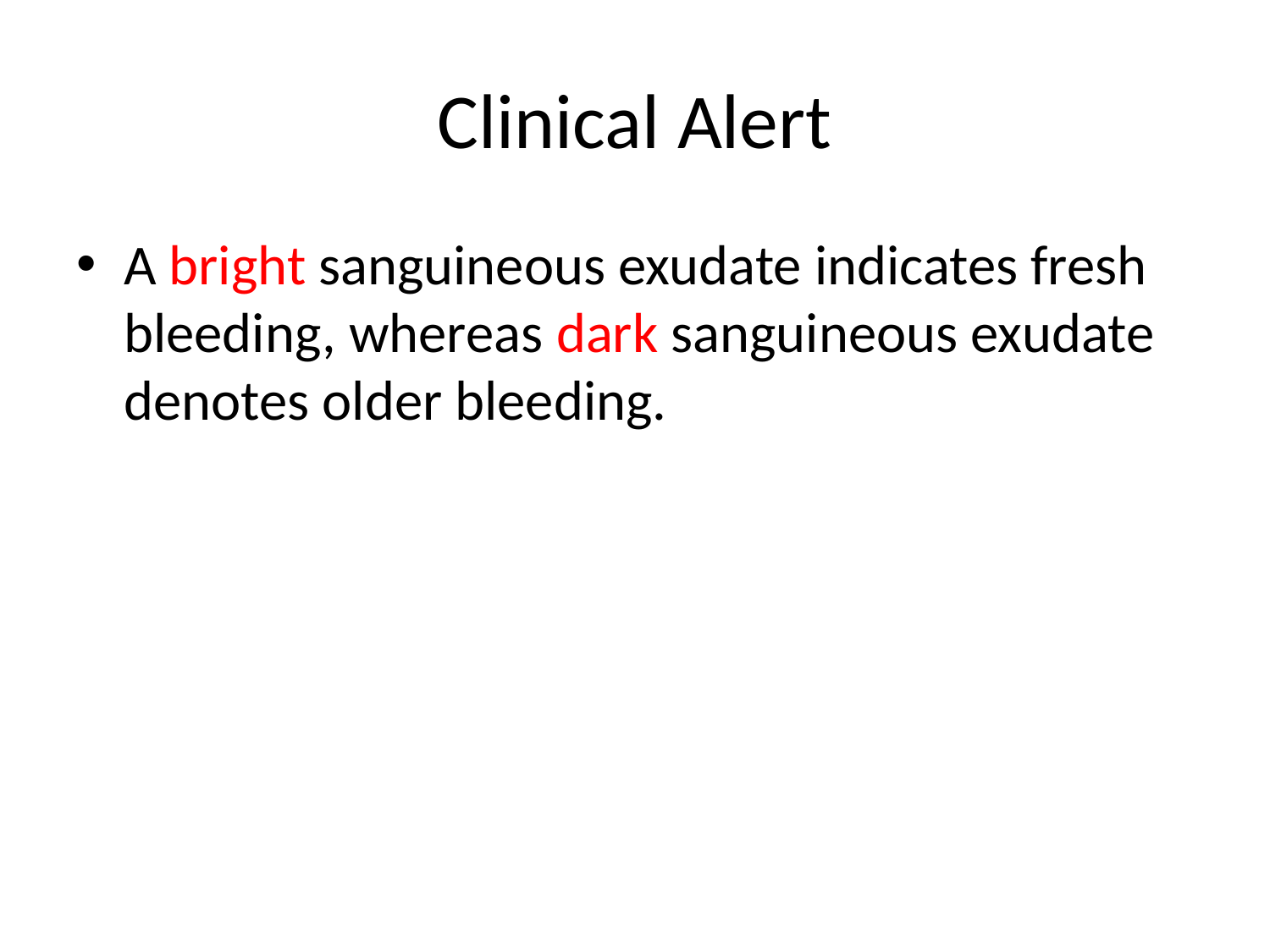

# Clinical Alert
A bright sanguineous exudate indicates fresh bleeding, whereas dark sanguineous exudate denotes older bleeding.